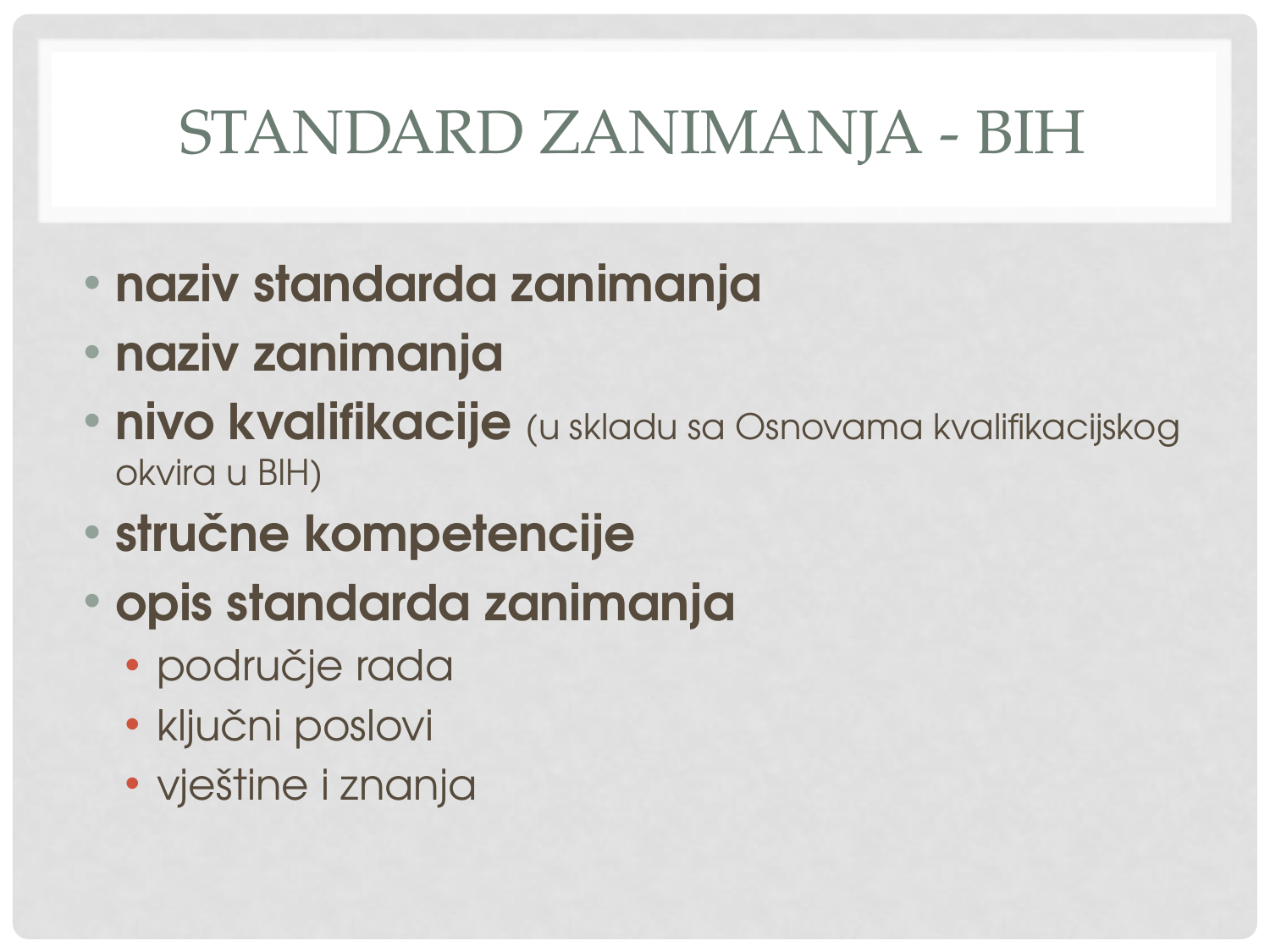

# STANDARD zanimanja - bih
naziv standarda zanimanja
naziv zanimanja
nivo kvalifikacije (u skladu sa Osnovama kvalifikacijskog okvira u BIH)
stručne kompetencije
opis standarda zanimanja
područje rada
ključni poslovi
vještine i znanja